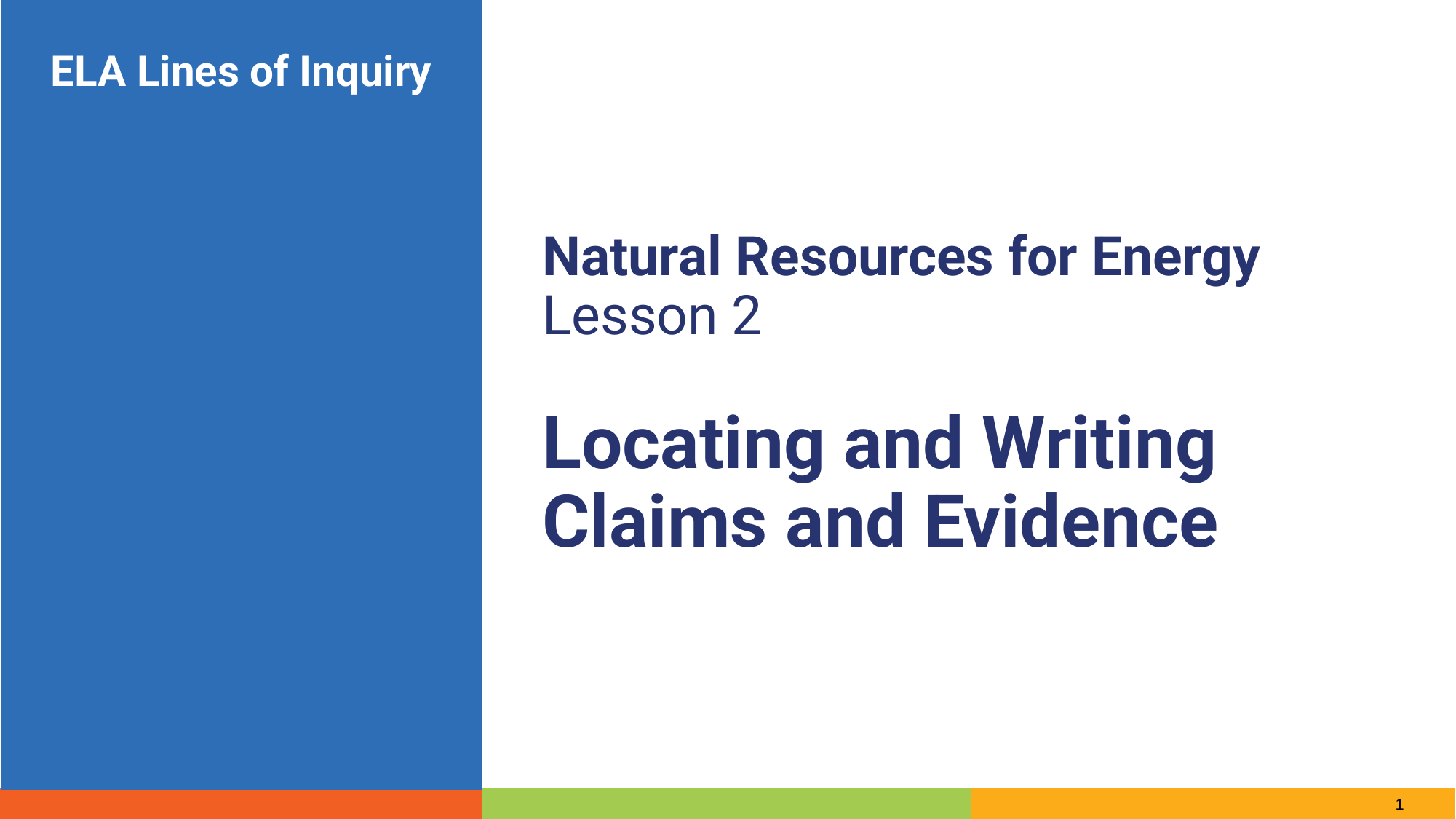

ELA Lines of Inquiry
Natural Resources for Energy
Lesson 2
Locating and Writing
Claims and Evidence